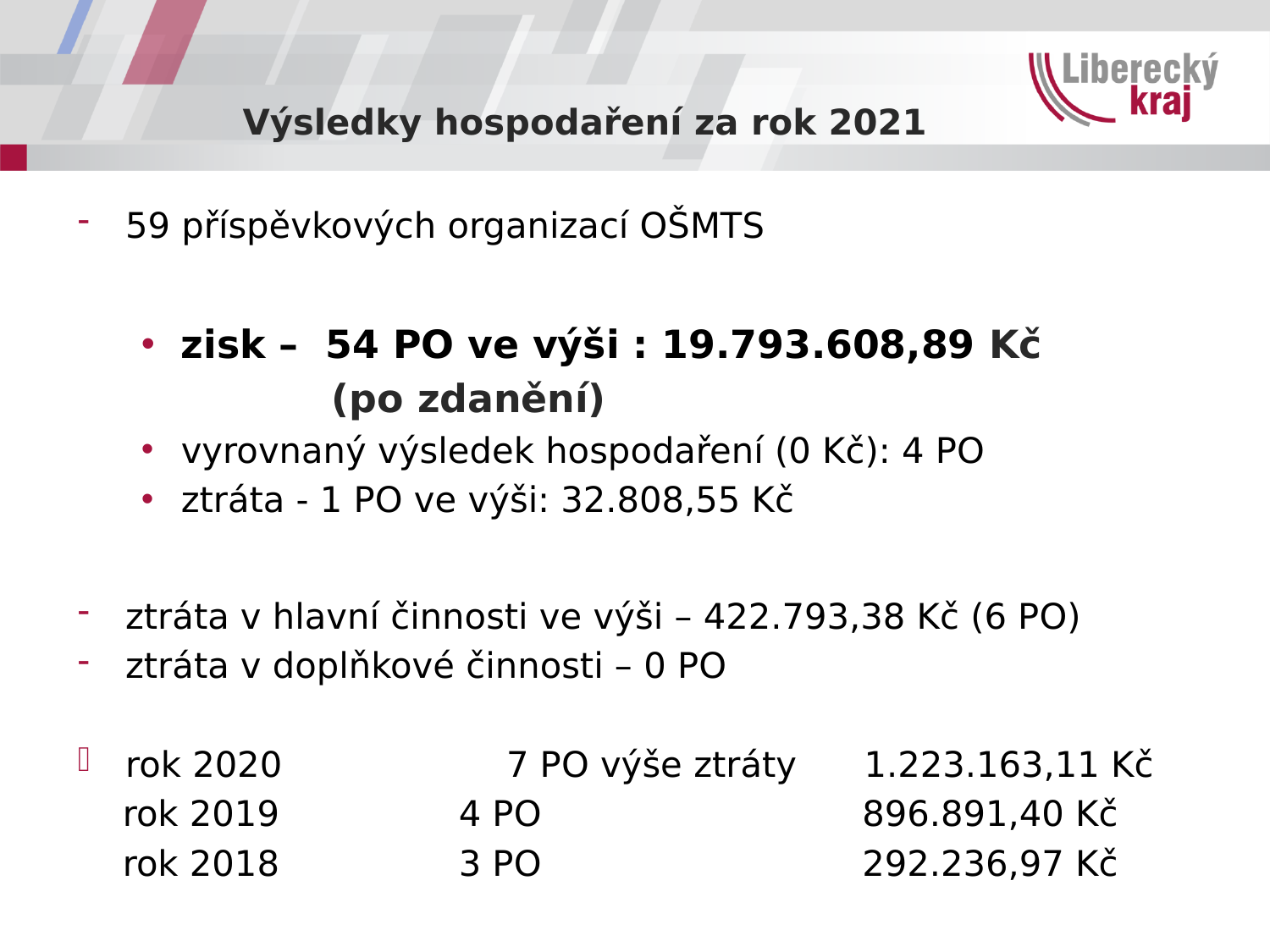

# Výsledky hospodaření za rok 2021
59 příspěvkových organizací OŠMTS

zisk –  54 PO ve výši : 19.793.608,89 Kč
(po zdanění)
vyrovnaný výsledek hospodaření (0 Kč): 4 PO
ztráta - 1 PO ve výši: 32.808,55 Kč

ztráta v hlavní činnosti ve výši – 422.793,38 Kč (6 PO)
ztráta v doplňkové činnosti – 0 PO

rok 2020		7 PO výše ztráty      1.223.163,11 Kč
    rok 2019		4 PO 			  896.891,40 Kč
    rok 2018		3 PO 			  292.236,97 Kč